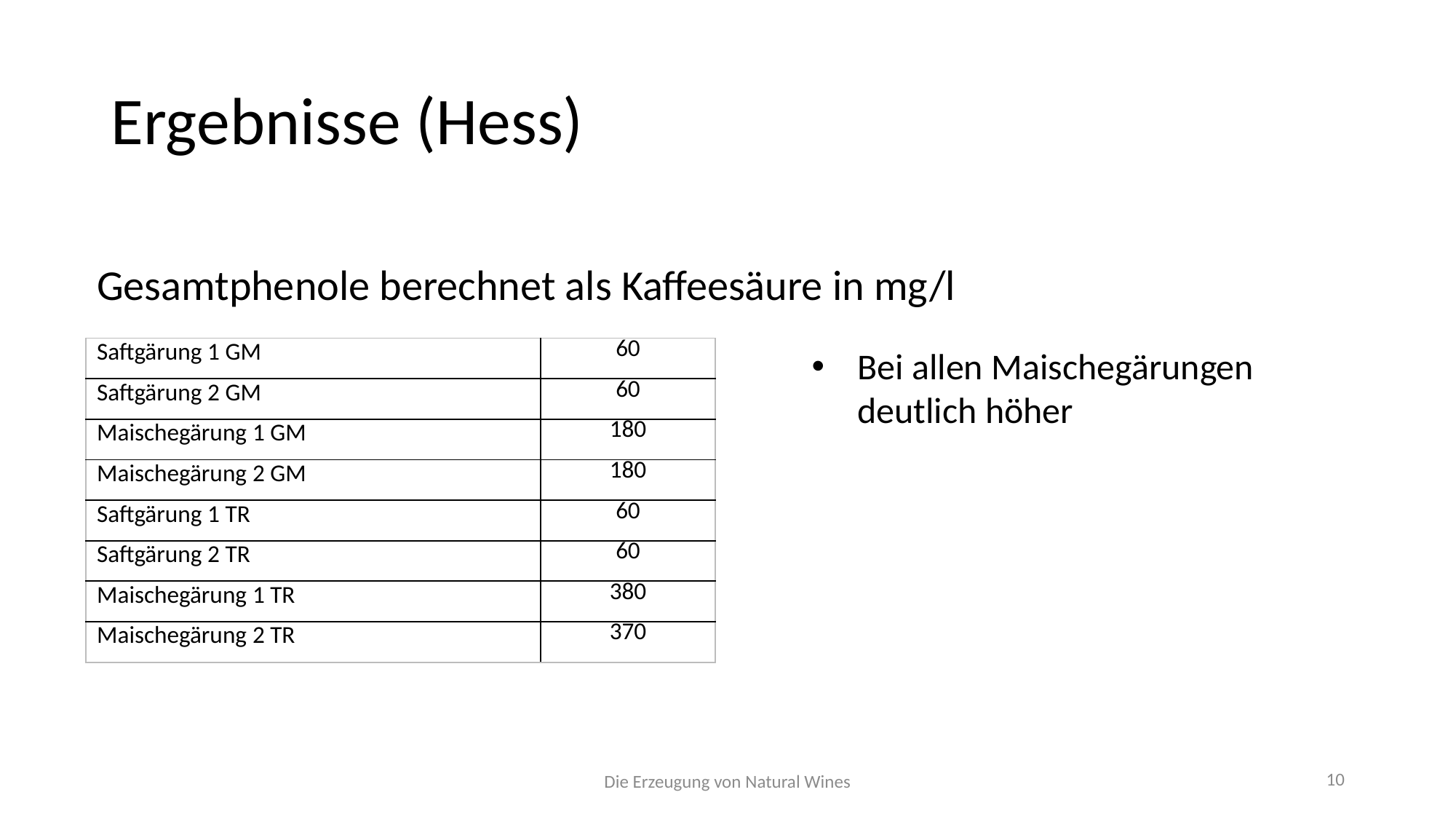

# Ergebnisse (Hess)
Gesamtphenole berechnet als Kaffeesäure in mg/l
| Saftgärung 1 GM | 60 |
| --- | --- |
| Saftgärung 2 GM | 60 |
| Maischegärung 1 GM | 180 |
| Maischegärung 2 GM | 180 |
| Saftgärung 1 TR | 60 |
| Saftgärung 2 TR | 60 |
| Maischegärung 1 TR | 380 |
| Maischegärung 2 TR | 370 |
Bei allen Maischegärungen deutlich höher
Die Erzeugung von Natural Wines
10